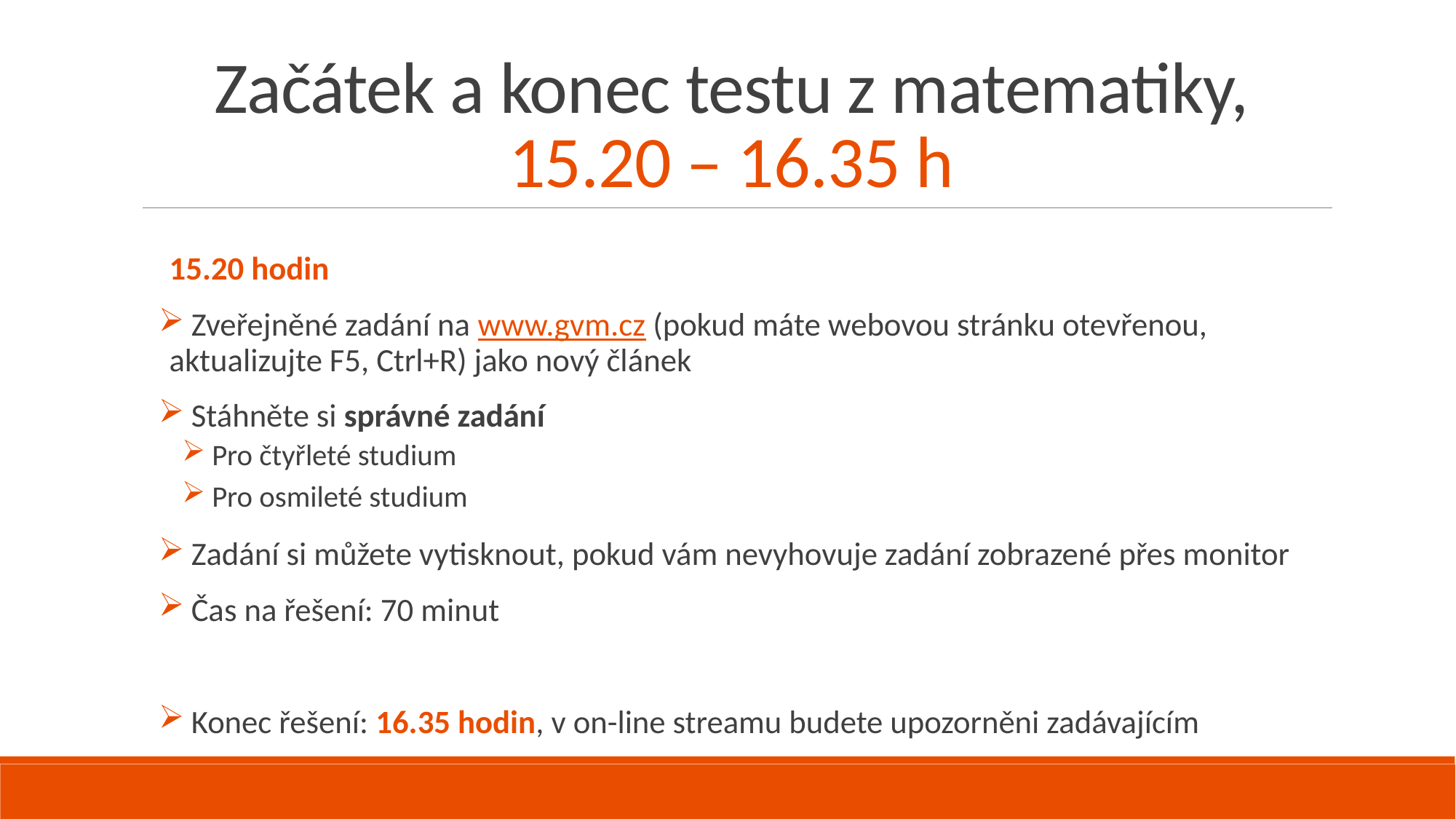

# Začátek a konec testu z matematiky, 15.20 – 16.35 h
15.20 hodin
 Zveřejněné zadání na www.gvm.cz (pokud máte webovou stránku otevřenou, aktualizujte F5, Ctrl+R) jako nový článek
 Stáhněte si správné zadání
 Pro čtyřleté studium
 Pro osmileté studium
 Zadání si můžete vytisknout, pokud vám nevyhovuje zadání zobrazené přes monitor
 Čas na řešení: 70 minut

 Konec řešení: 16.35 hodin, v on-line streamu budete upozorněni zadávajícím